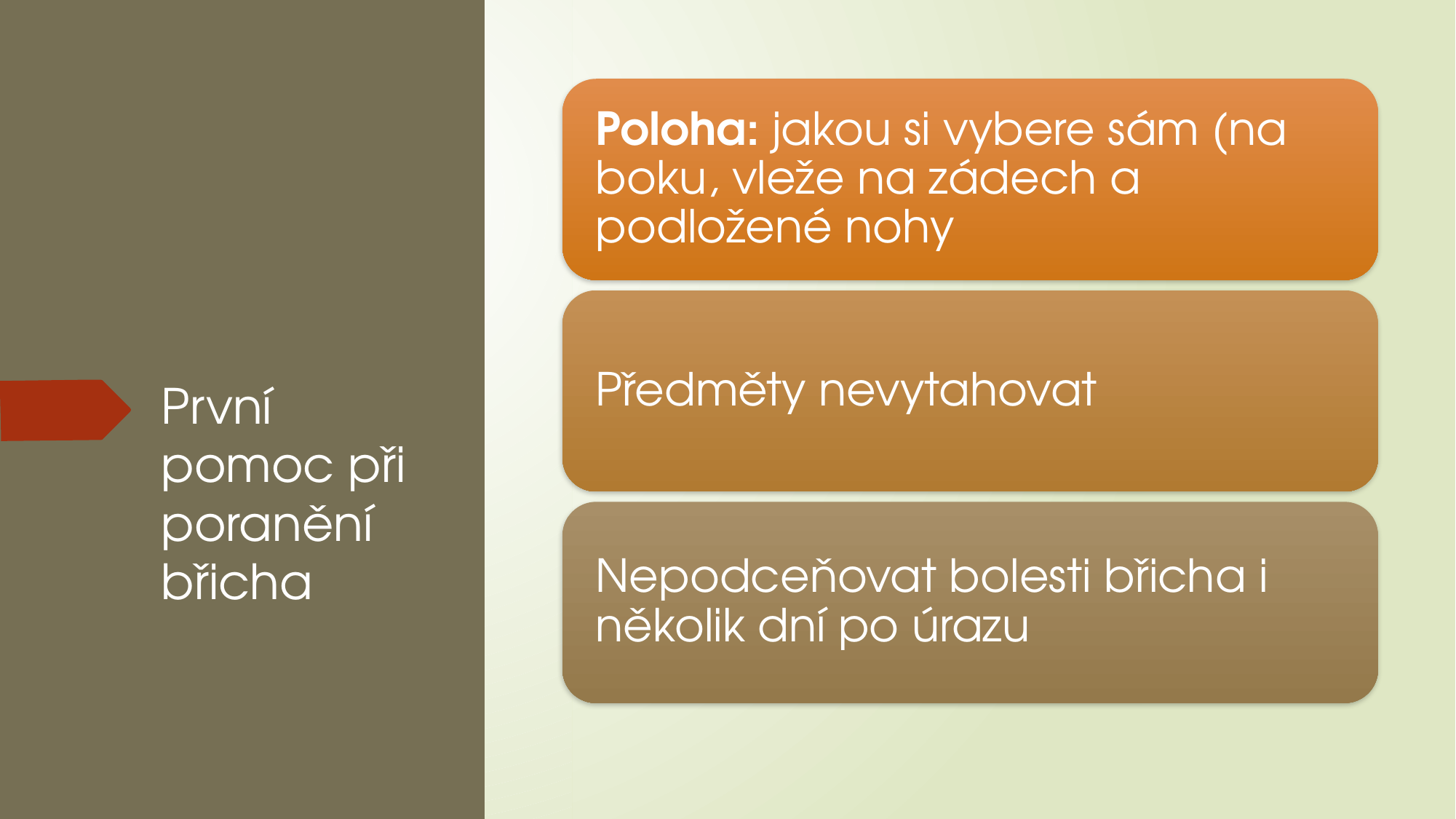

Poloha: jakou si vybere sám (na boku, vleže na zádech a podložené nohy
Předměty nevytahovat
Nepodceňovat bolesti břicha i několik dní po úrazu
# První pomoc při poranění břicha